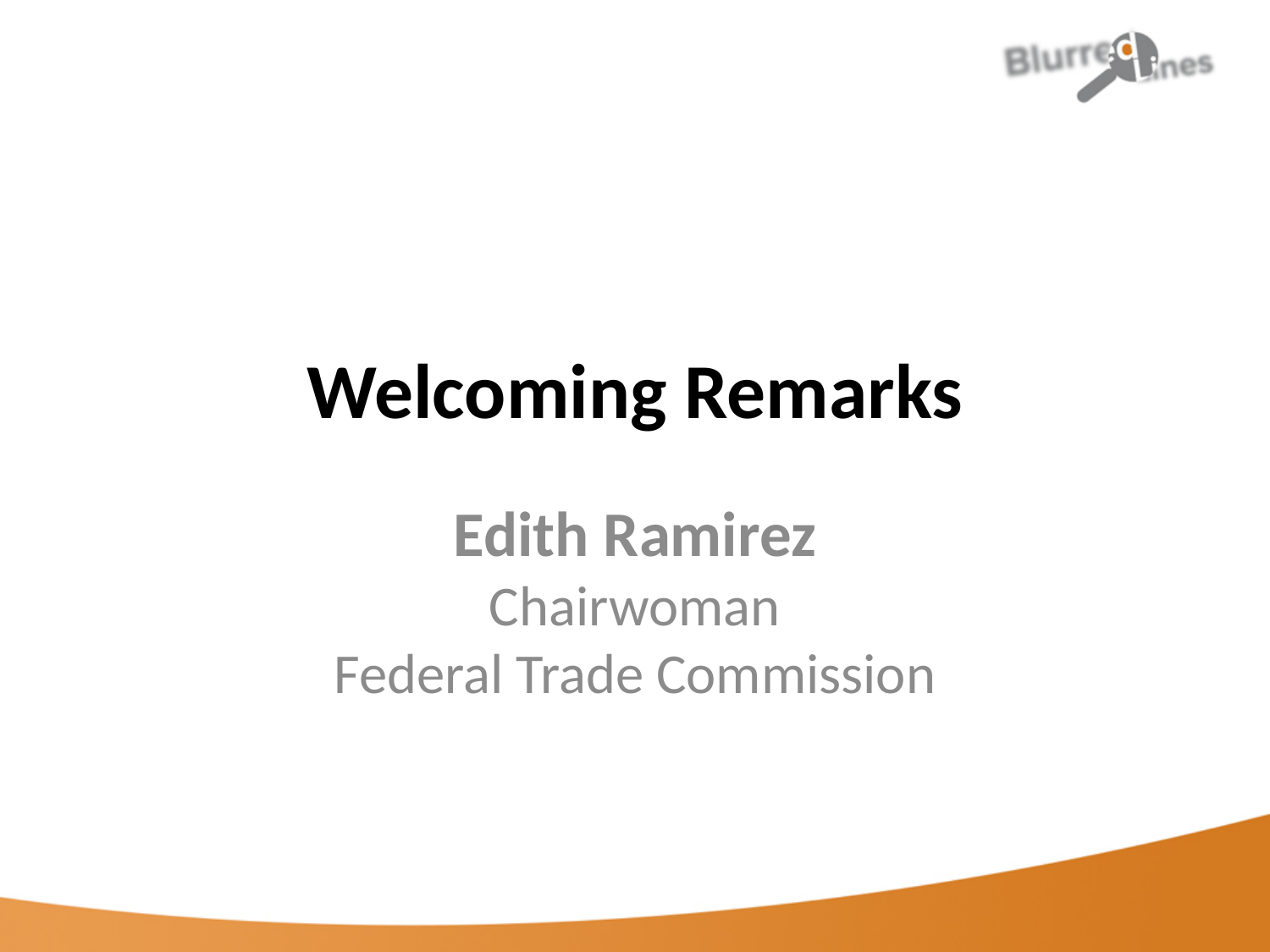

# Welcoming Remarks
Edith Ramirez
Chairwoman
Federal Trade Commission